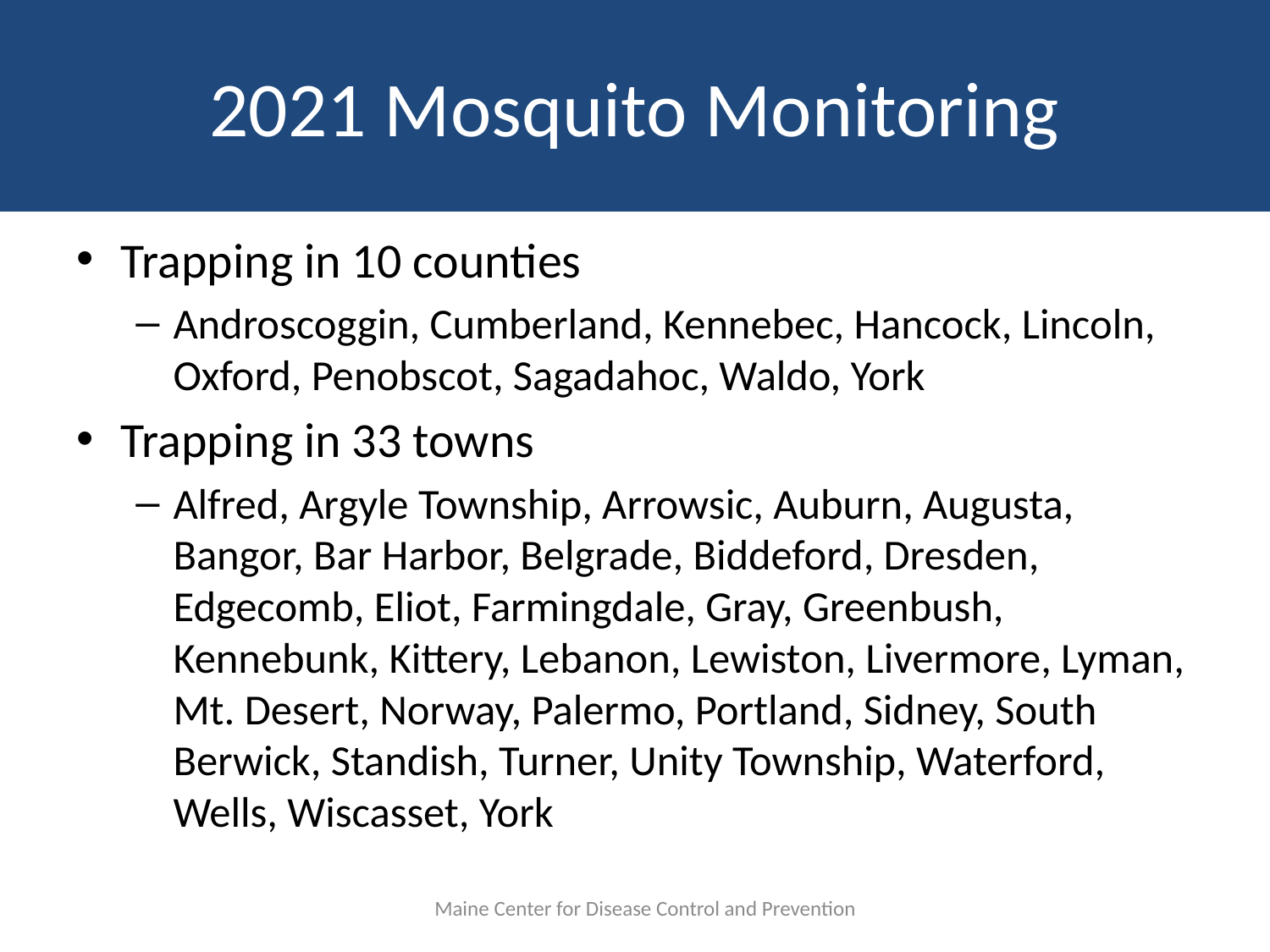

# 2021 Mosquito Monitoring
Trapping in 10 counties
Androscoggin, Cumberland, Kennebec, Hancock, Lincoln, Oxford, Penobscot, Sagadahoc, Waldo, York
Trapping in 33 towns
Alfred, Argyle Township, Arrowsic, Auburn, Augusta, Bangor, Bar Harbor, Belgrade, Biddeford, Dresden, Edgecomb, Eliot, Farmingdale, Gray, Greenbush, Kennebunk, Kittery, Lebanon, Lewiston, Livermore, Lyman, Mt. Desert, Norway, Palermo, Portland, Sidney, South Berwick, Standish, Turner, Unity Township, Waterford, Wells, Wiscasset, York
Maine Center for Disease Control and Prevention